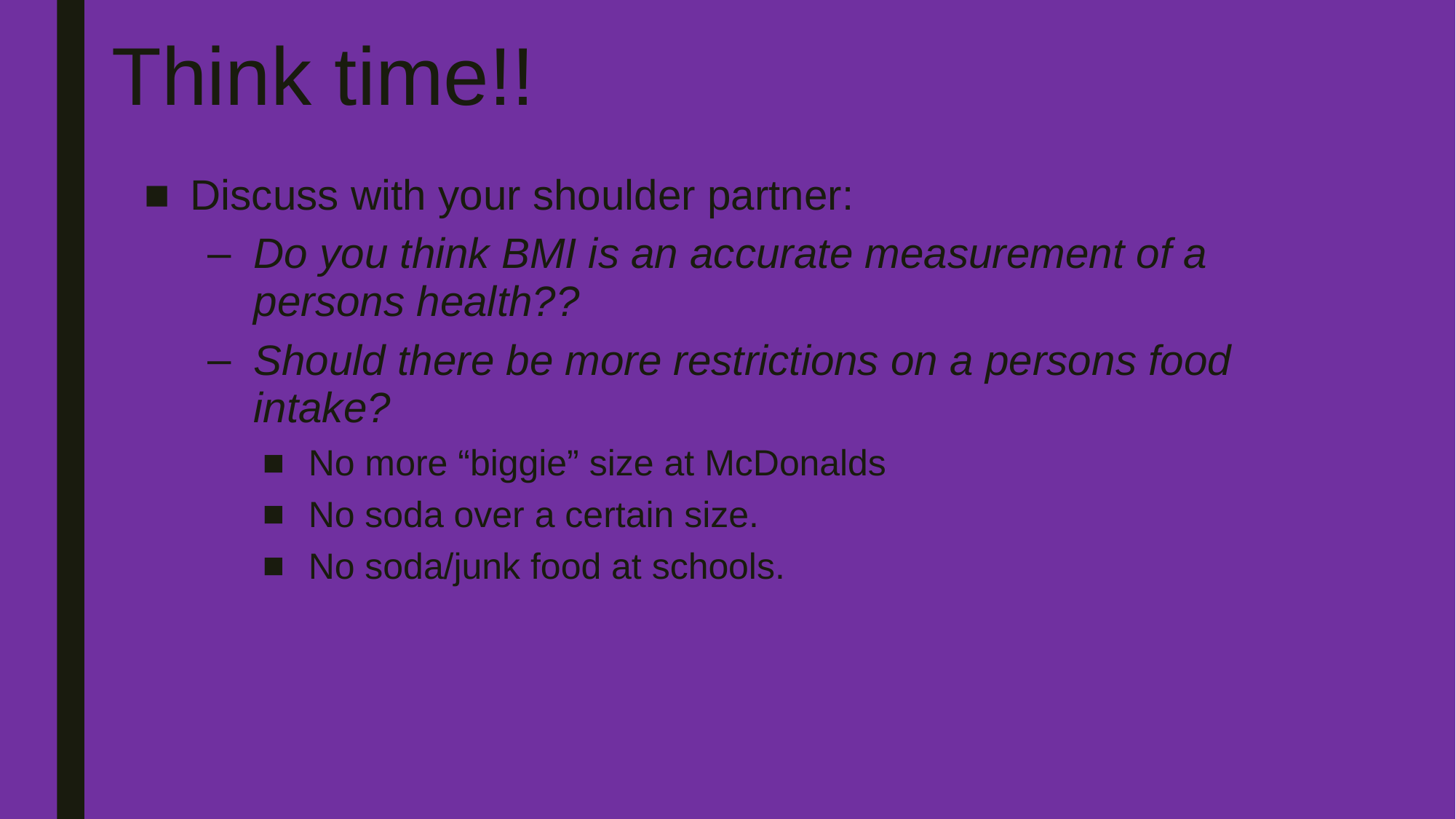

# Think time!!
Discuss with your shoulder partner:
Do you think BMI is an accurate measurement of a persons health??
Should there be more restrictions on a persons food intake?
No more “biggie” size at McDonalds
No soda over a certain size.
No soda/junk food at schools.